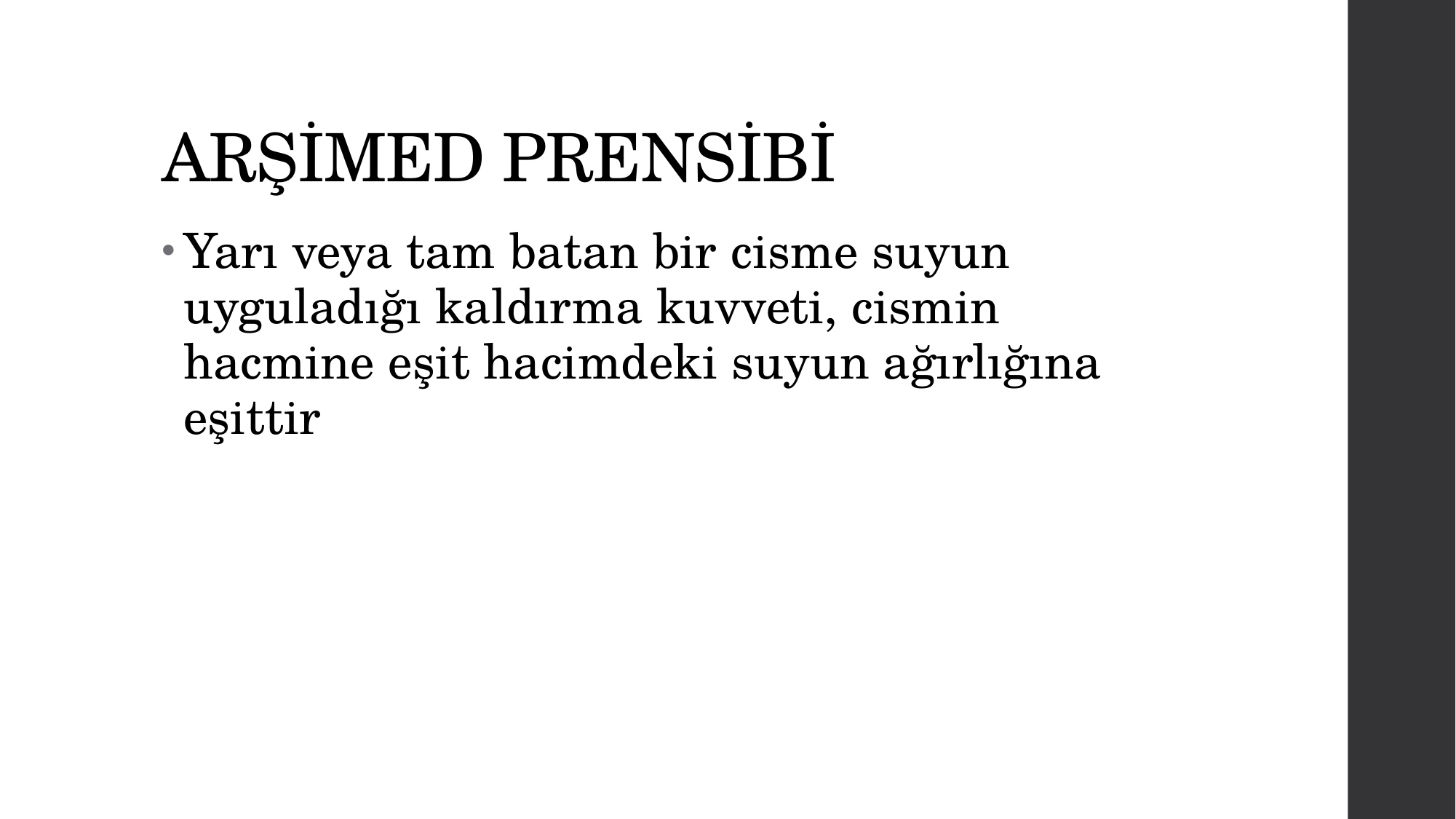

# ARŞİMED PRENSİBİ
Yarı veya tam batan bir cisme suyun uyguladığı kaldırma kuvveti, cismin hacmine eşit hacimdeki suyun ağırlığına eşittir